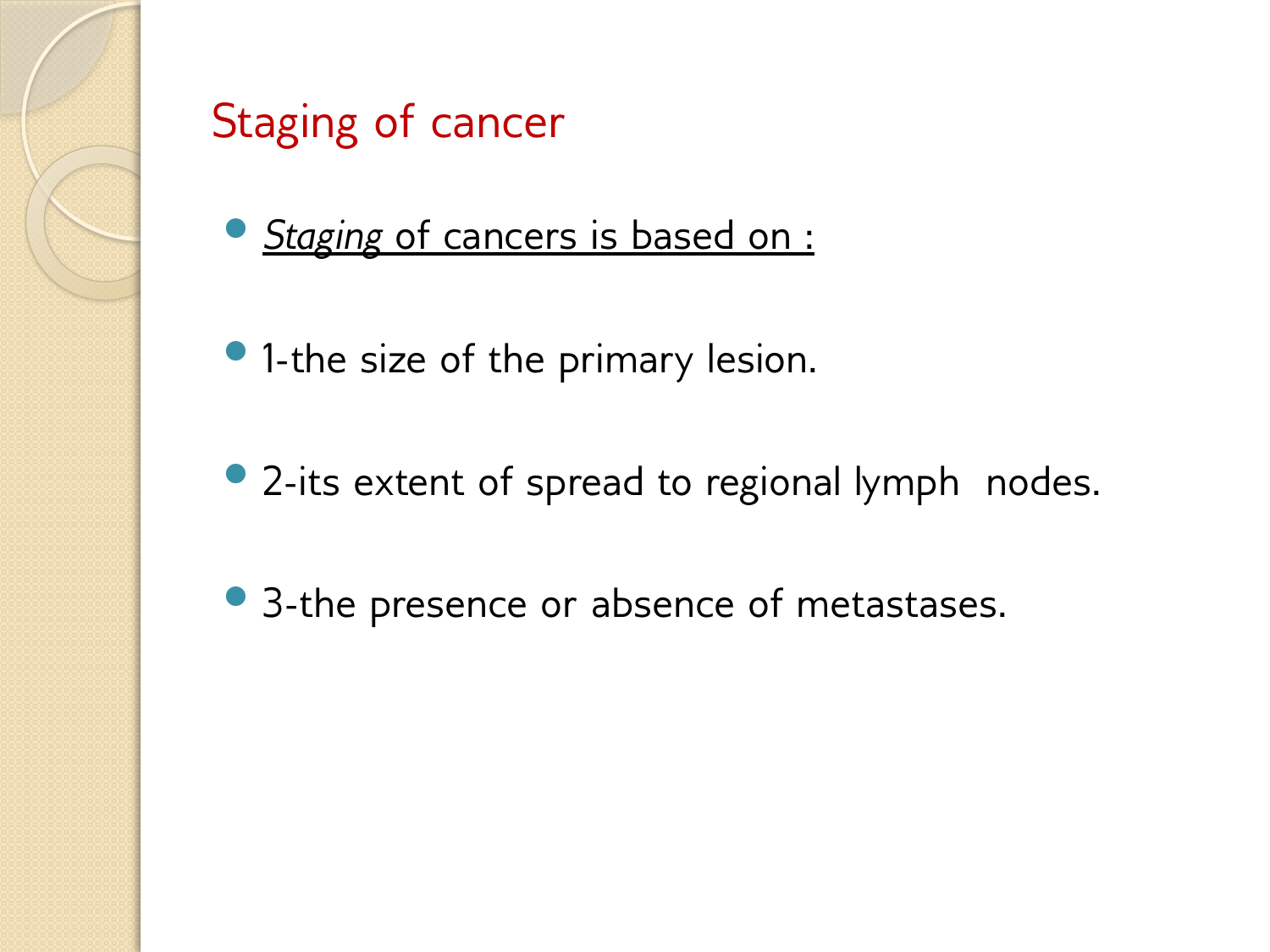

# Staging of cancer
Staging of cancers is based on :

1-the size of the primary lesion.

2-its extent of spread to regional lymph  nodes.

3-the presence or absence of metastases.